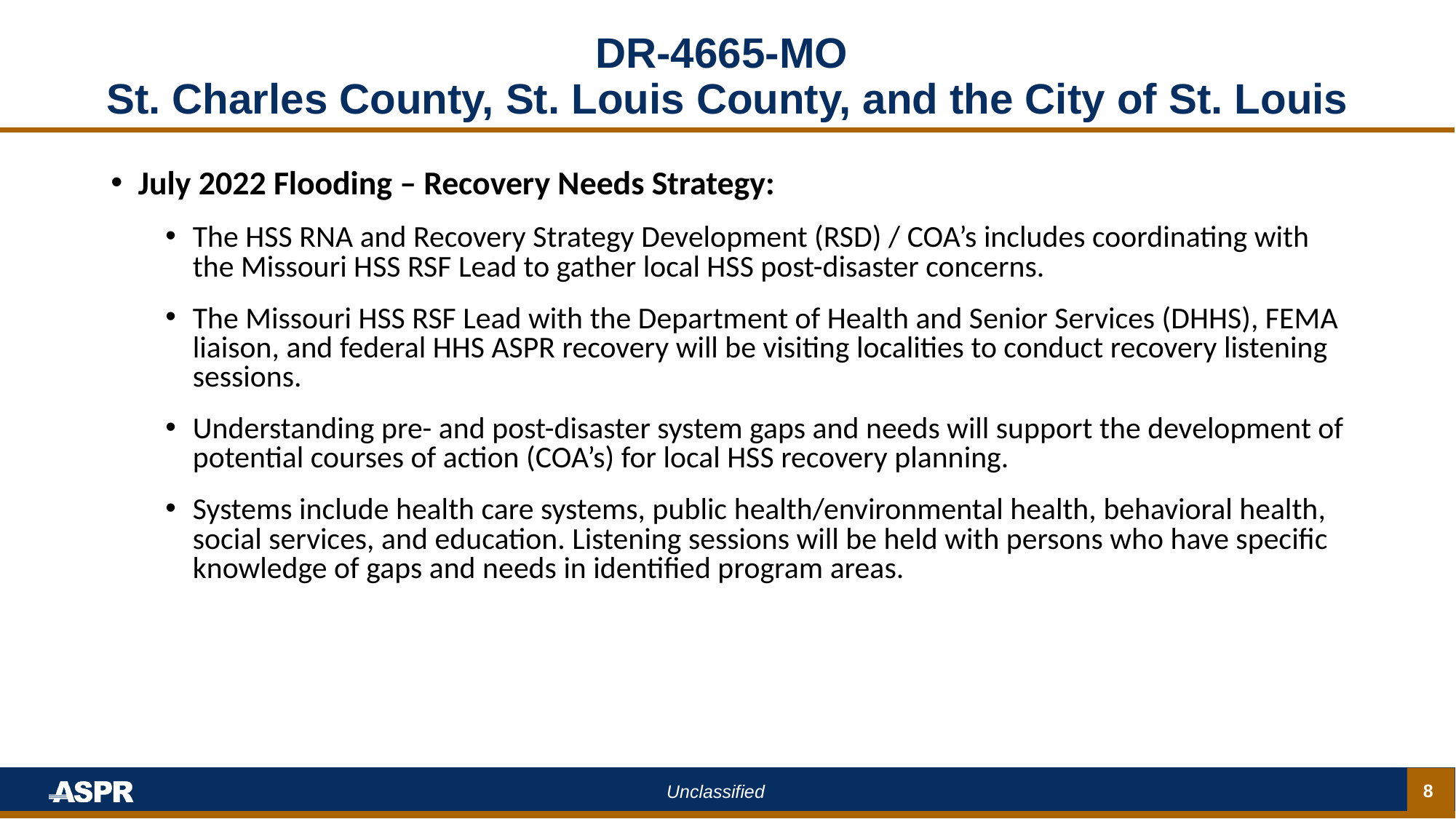

# DR-4665-MO St. Charles County, St. Louis County, and the City of St. Louis
July 2022 Flooding – Recovery Needs Strategy:
The HSS RNA and Recovery Strategy Development (RSD) / COA’s includes coordinating with the Missouri HSS RSF Lead to gather local HSS post-disaster concerns.
The Missouri HSS RSF Lead with the Department of Health and Senior Services (DHHS), FEMA liaison, and federal HHS ASPR recovery will be visiting localities to conduct recovery listening sessions.
Understanding pre- and post-disaster system gaps and needs will support the development of potential courses of action (COA’s) for local HSS recovery planning.
Systems include health care systems, public health/environmental health, behavioral health, social services, and education. Listening sessions will be held with persons who have specific knowledge of gaps and needs in identified program areas.